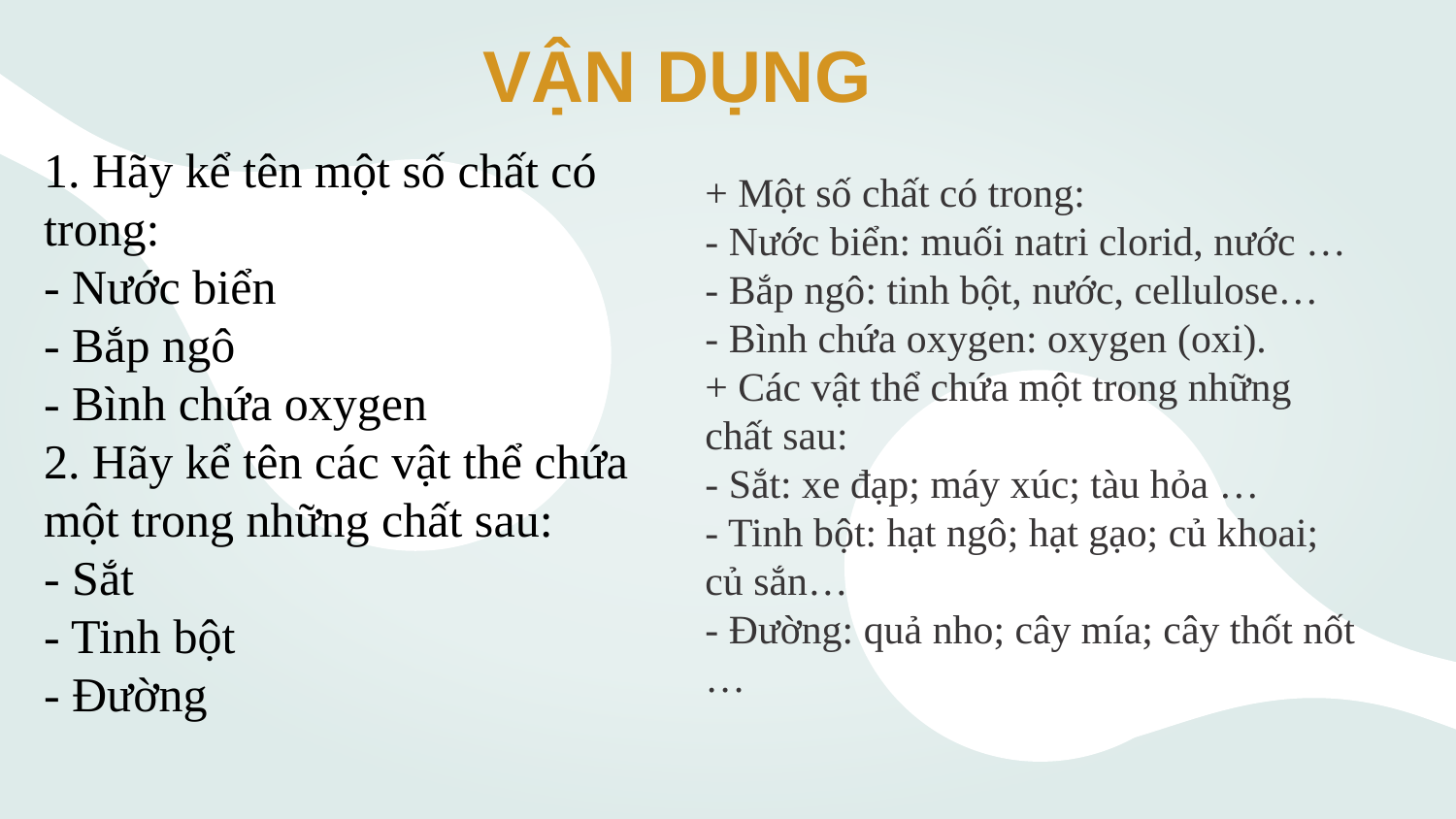

# VẬN DỤNG

1. Hãy kể tên một số chất có trong:
- Nước biển
- Bắp ngô
- Bình chứa oxygen
2. Hãy kể tên các vật thể chứa một trong những chất sau:
- Sắt
- Tinh bột
- Đường

+ Một số chất có trong:
- Nước biển: muối natri clorid, nước …
- Bắp ngô: tinh bột, nước, cellulose…
- Bình chứa oxygen: oxygen (oxi).
+ Các vật thể chứa một trong những chất sau:
- Sắt: xe đạp; máy xúc; tàu hỏa …
- Tinh bột: hạt ngô; hạt gạo; củ khoai; củ sắn…
- Đường: quả nho; cây mía; cây thốt nốt …